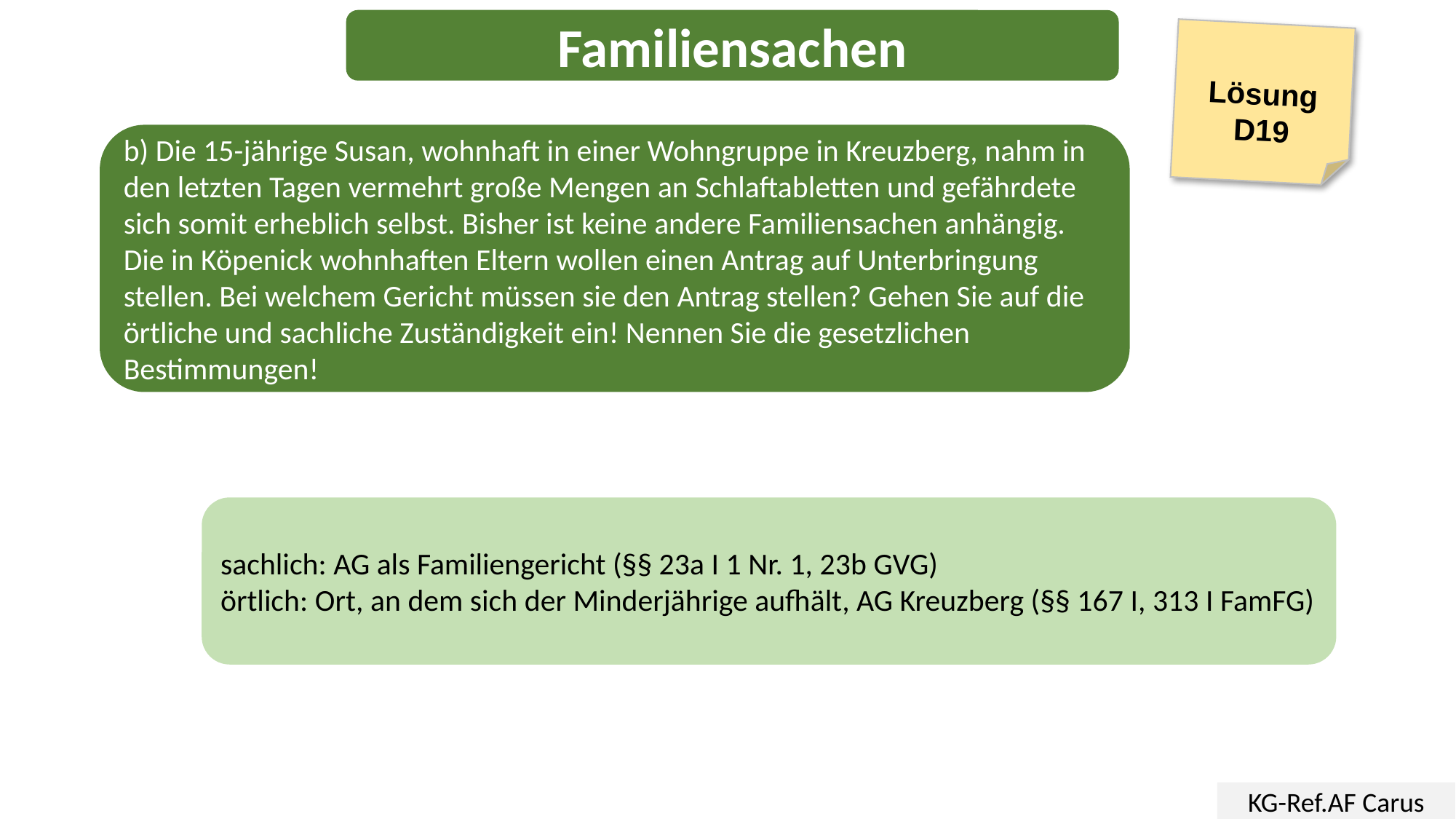

Familiensachen

Lösung
D19
b) Die 15-jährige Susan, wohnhaft in einer Wohngruppe in Kreuzberg, nahm in den letzten Tagen vermehrt große Mengen an Schlaftabletten und gefährdete sich somit erheblich selbst. Bisher ist keine andere Familiensachen anhängig. Die in Köpenick wohnhaften Eltern wollen einen Antrag auf Unterbringung stellen. Bei welchem Gericht müssen sie den Antrag stellen? Gehen Sie auf die örtliche und sachliche Zuständigkeit ein! Nennen Sie die gesetzlichen Bestimmungen!
sachlich: AG als Familiengericht (§§ 23a I 1 Nr. 1, 23b GVG)
örtlich: Ort, an dem sich der Minderjährige aufhält, AG Kreuzberg (§§ 167 I, 313 I FamFG)
KG-Ref.AF Carus